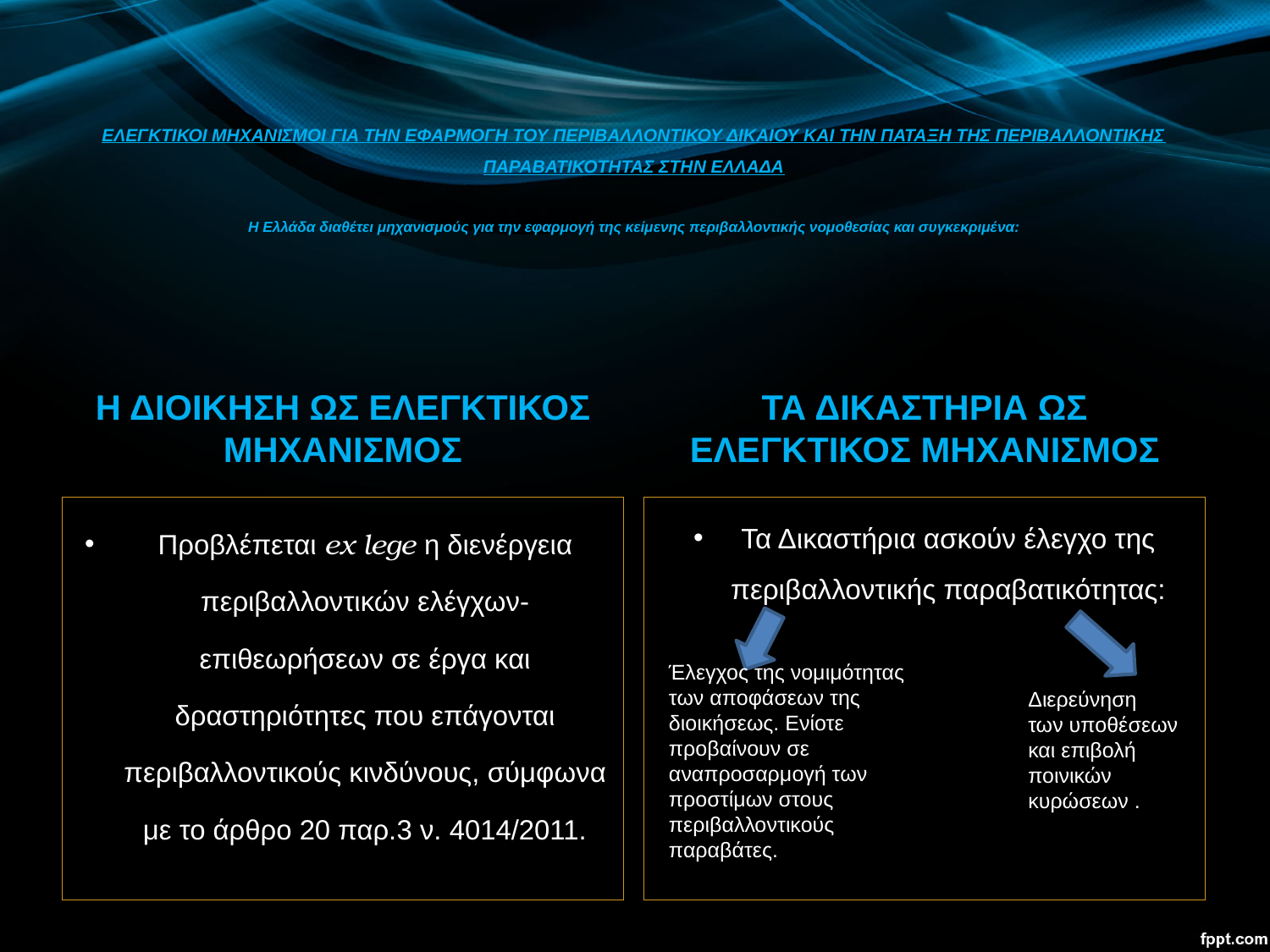

# ΕΛΕΓΚΤΙΚΟΙ ΜΗΧΑΝΙΣΜΟΙ ΓΙΑ ΤΗΝ ΕΦΑΡΜΟΓΗ ΤΟΥ ΠΕΡΙΒΑΛΛΟΝΤΙΚΟΥ ΔΙΚΑΙΟΥ ΚΑΙ ΤΗΝ ΠΑΤΑΞΗ ΤΗΣ ΠΕΡΙΒΑΛΛΟΝΤΙΚΗΣ ΠΑΡΑΒΑΤΙΚΟΤΗΤΑΣ ΣΤΗΝ ΕΛΛΑΔΑ Η Ελλάδα διαθέτει μηχανισμούς για την εφαρμογή της κείμενης περιβαλλοντικής νομοθεσίας και συγκεκριμένα:
Η ΔΙΟΙΚΗΣΗ ΩΣ ΕΛΕΓΚΤΙΚΟΣ ΜΗΧΑΝΙΣΜΟΣ
ΤΑ ΔΙΚΑΣΤΗΡΙΑ ΩΣ ΕΛΕΓΚΤΙΚΟΣ ΜΗΧΑΝΙΣΜΟΣ
Τα Δικαστήρια ασκούν έλεγχο της περιβαλλοντικής παραβατικότητας:

Προβλέπεται ex lege η διενέργεια περιβαλλοντικών ελέγχων-επιθεωρήσεων σε έργα και δραστηριότητες που επάγονται περιβαλλοντικούς κινδύνους, σύμφωνα με το άρθρο 20 παρ.3 ν. 4014/2011.

Έλεγχος της νομιμότητας των αποφάσεων της διοικήσεως. Ενίοτε προβαίνουν σε αναπροσαρμογή των προστίμων στους περιβαλλοντικούς παραβάτες.
Διερεύνηση
των υποθέσεων
και επιβολή
ποινικών
κυρώσεων .